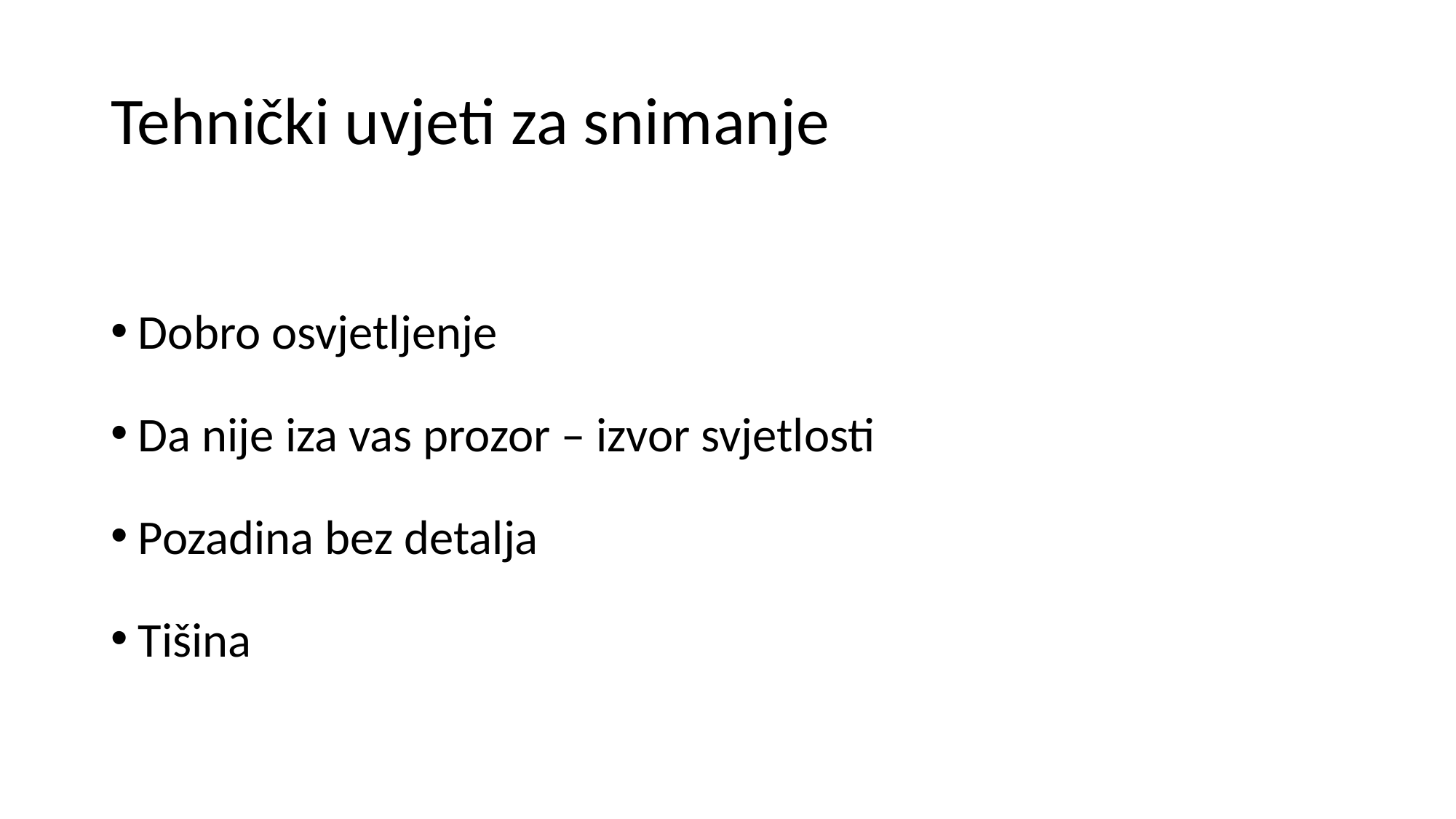

# Tehnički uvjeti za snimanje
Dobro osvjetljenje
Da nije iza vas prozor – izvor svjetlosti
Pozadina bez detalja
Tišina